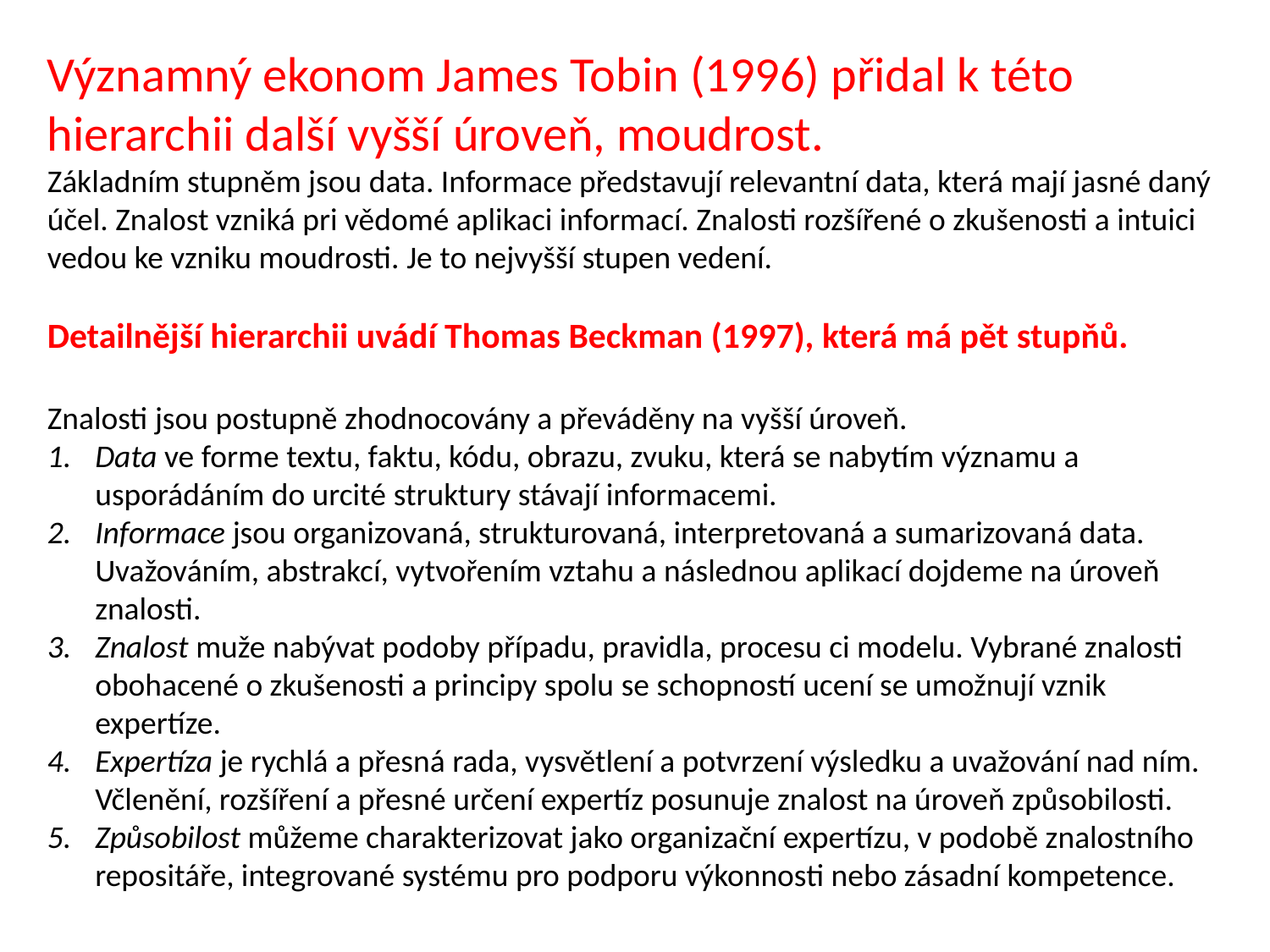

Významný ekonom James Tobin (1996) přidal k této hierarchii další vyšší úroveň, moudrost.
Základním stupněm jsou data. Informace představují relevantní data, která mají jasné daný účel. Znalost vzniká pri vědomé aplikaci informací. Znalosti rozšířené o zkušenosti a intuici vedou ke vzniku moudrosti. Je to nejvyšší stupen vedení.

Detailnější hierarchii uvádí Thomas Beckman (1997), která má pět stupňů.

Znalosti jsou postupně zhodnocovány a převáděny na vyšší úroveň.
Data ve forme textu, faktu, kódu, obrazu, zvuku, která se nabytím významu a usporádáním do urcité struktury stávají informacemi.
Informace jsou organizovaná, strukturovaná, interpretovaná a sumarizovaná data. Uvažováním, abstrakcí, vytvořením vztahu a následnou aplikací dojdeme na úroveň znalosti.
Znalost muže nabývat podoby případu, pravidla, procesu ci modelu. Vybrané znalosti obohacené o zkušenosti a principy spolu se schopností ucení se umožnují vznik expertíze.
Expertíza je rychlá a přesná rada, vysvětlení a potvrzení výsledku a uvažování nad ním. Včlenění, rozšíření a přesné určení expertíz posunuje znalost na úroveň způsobilosti.
Způsobilost můžeme charakterizovat jako organizační expertízu, v podobě znalostního repositáře, integrované systému pro podporu výkonnosti nebo zásadní kompetence.